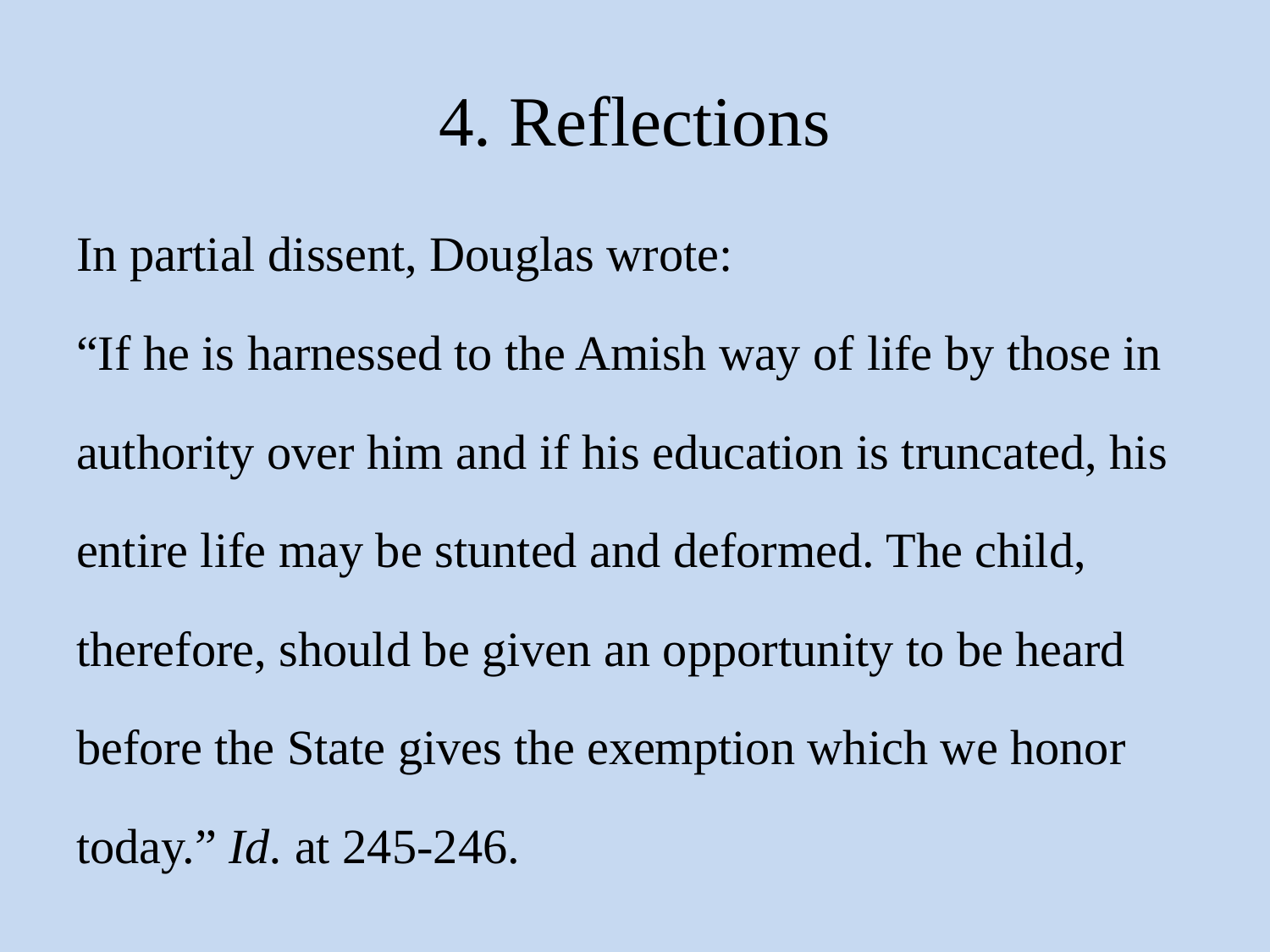

# 4. Reflections
In partial dissent, Douglas wrote:
“If he is harnessed to the Amish way of life by those in
authority over him and if his education is truncated, his
entire life may be stunted and deformed. The child,
therefore, should be given an opportunity to be heard
before the State gives the exemption which we honor
today.” Id. at 245-246.